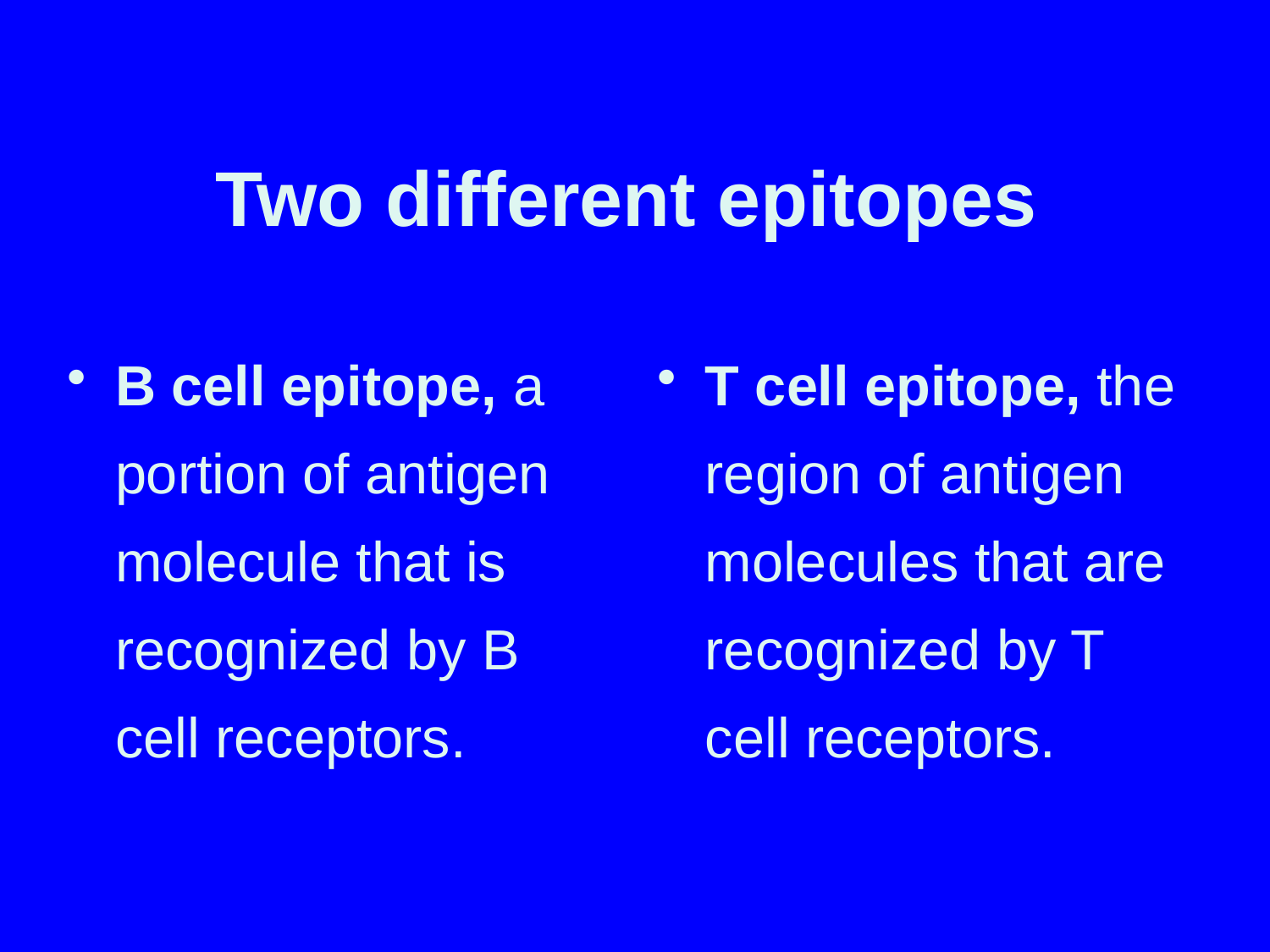

# Two different epitopes
B cell epitope, a portion of antigen molecule that is recognized by B cell receptors.
T cell epitope, the region of antigen molecules that are recognized by T cell receptors.